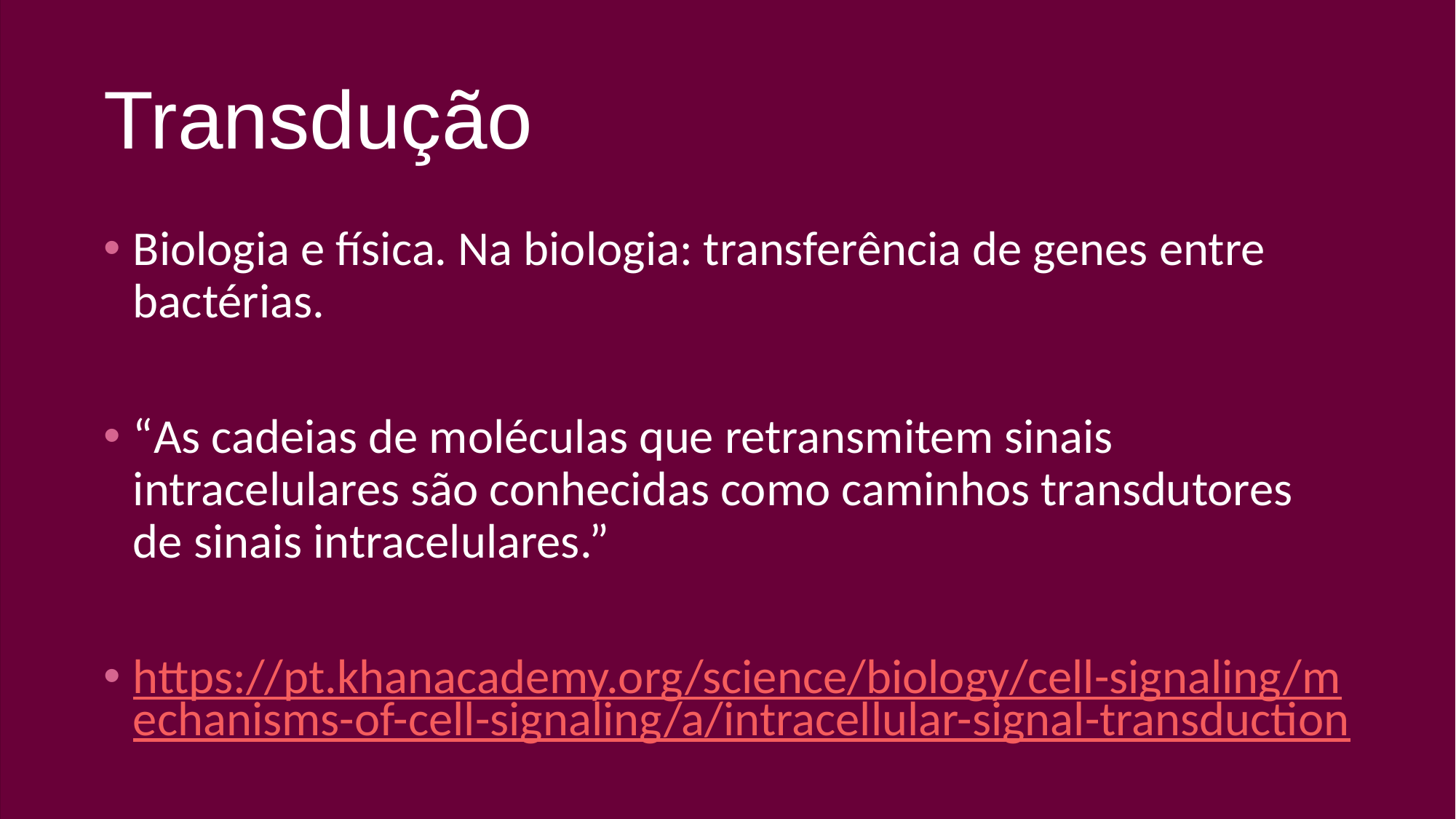

# Transdução
Biologia e física. Na biologia: transferência de genes entre bactérias.

“As cadeias de moléculas que retransmitem sinais intracelulares são conhecidas como caminhos transdutores de sinais intracelulares.”

https://pt.khanacademy.org/science/biology/cell-signaling/mechanisms-of-cell-signaling/a/intracellular-signal-transduction